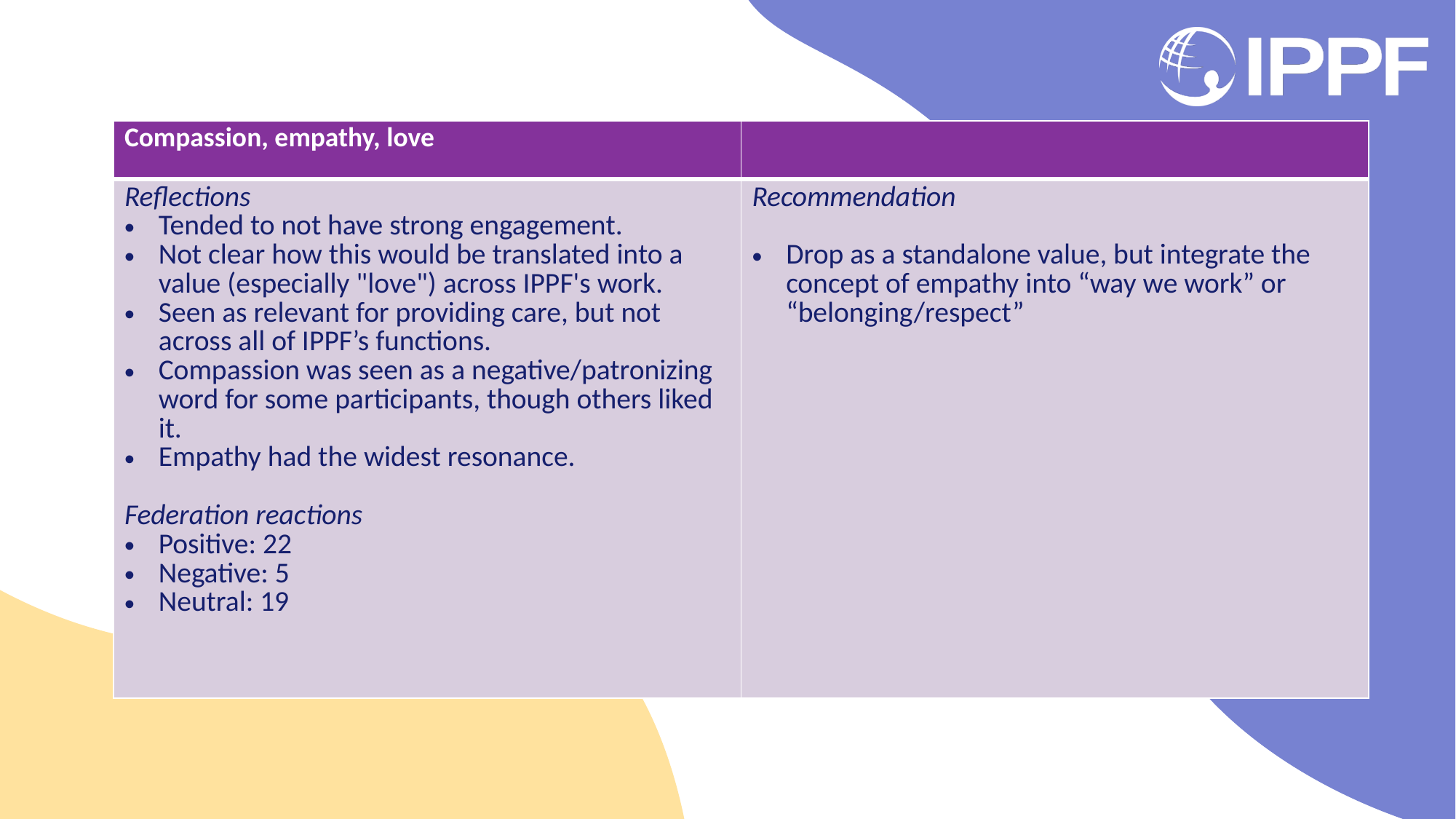

| Compassion, empathy, love |  |
| --- | --- |
| Reflections Tended to not have strong engagement. Not clear how this would be translated into a value (especially "love") across IPPF's work. Seen as relevant for providing care, but not across all of IPPF’s functions. Compassion was seen as a negative/patronizing word for some participants, though others liked it. Empathy had the widest resonance. Federation reactions Positive: 22 Negative: 5  Neutral: 19 | Recommendation Drop as a standalone value, but integrate the concept of empathy into “way we work” or “belonging/respect” |